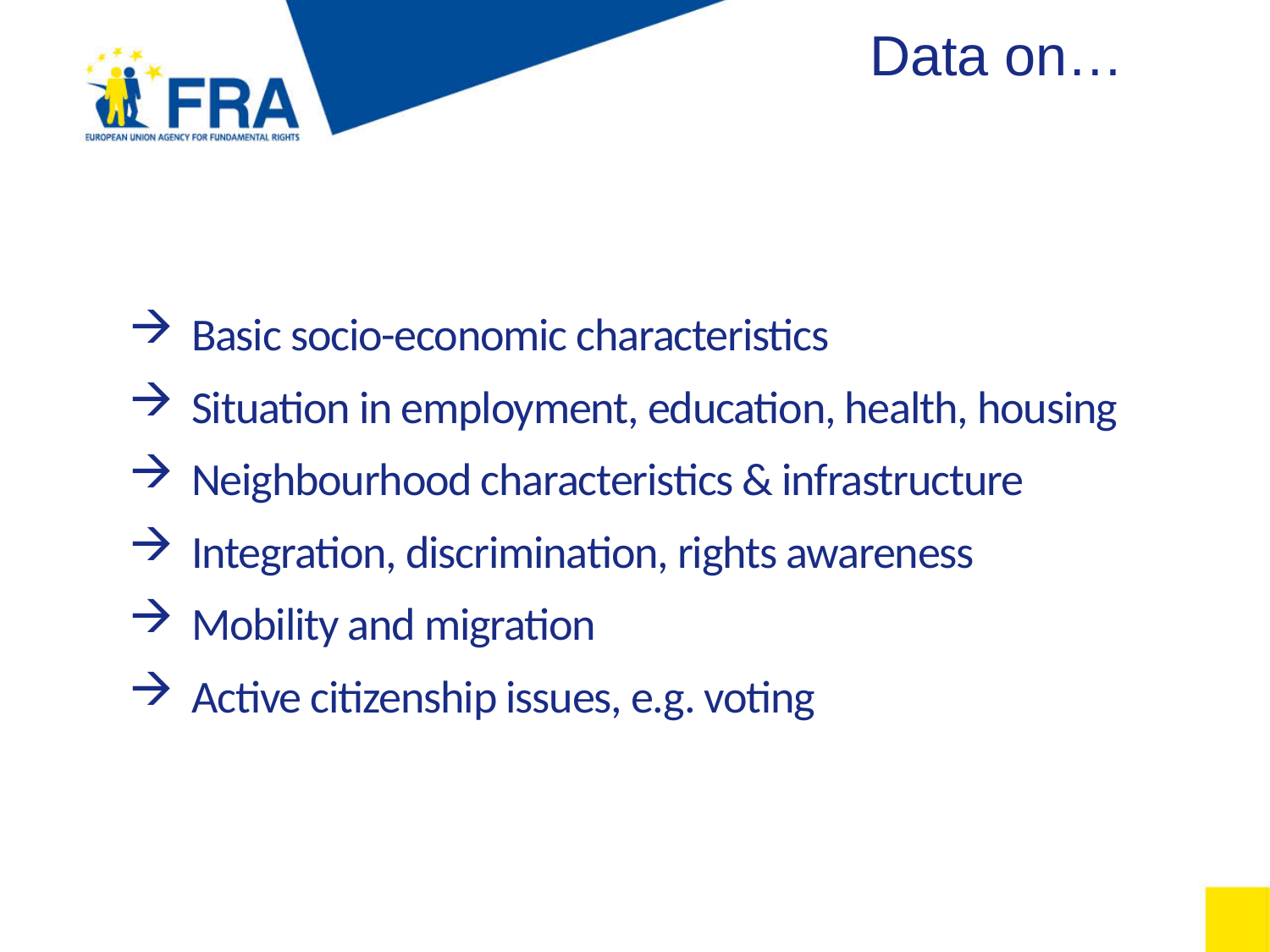

Data on…

Basic socio-economic characteristics
Situation in employment, education, health, housing
Neighbourhood characteristics & infrastructure
Integration, discrimination, rights awareness
Mobility and migration
Active citizenship issues, e.g. voting